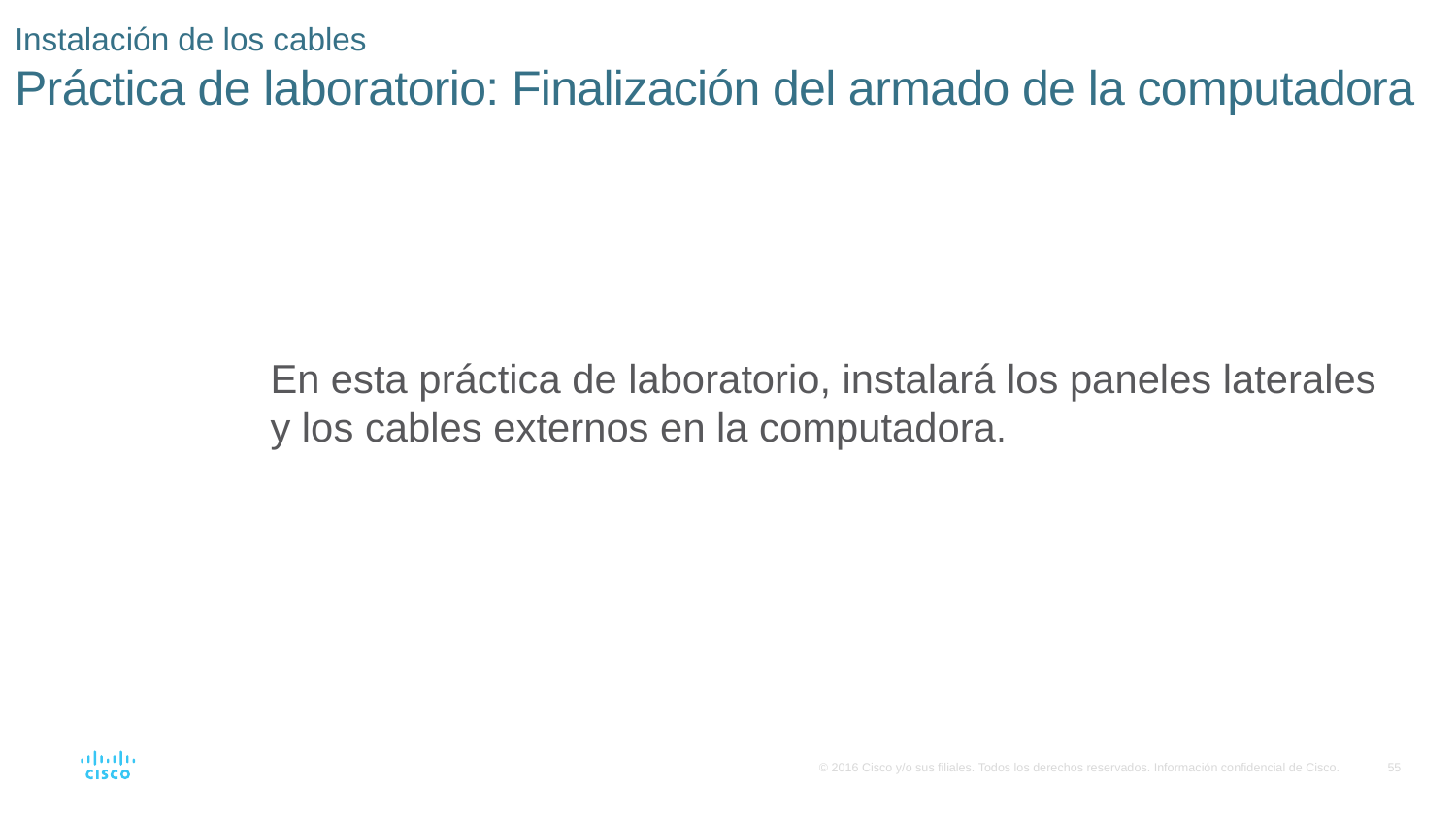

# Instalación de los cables Práctica de laboratorio: Finalización del armado de la computadora
En esta práctica de laboratorio, instalará los paneles laterales
y los cables externos en la computadora.